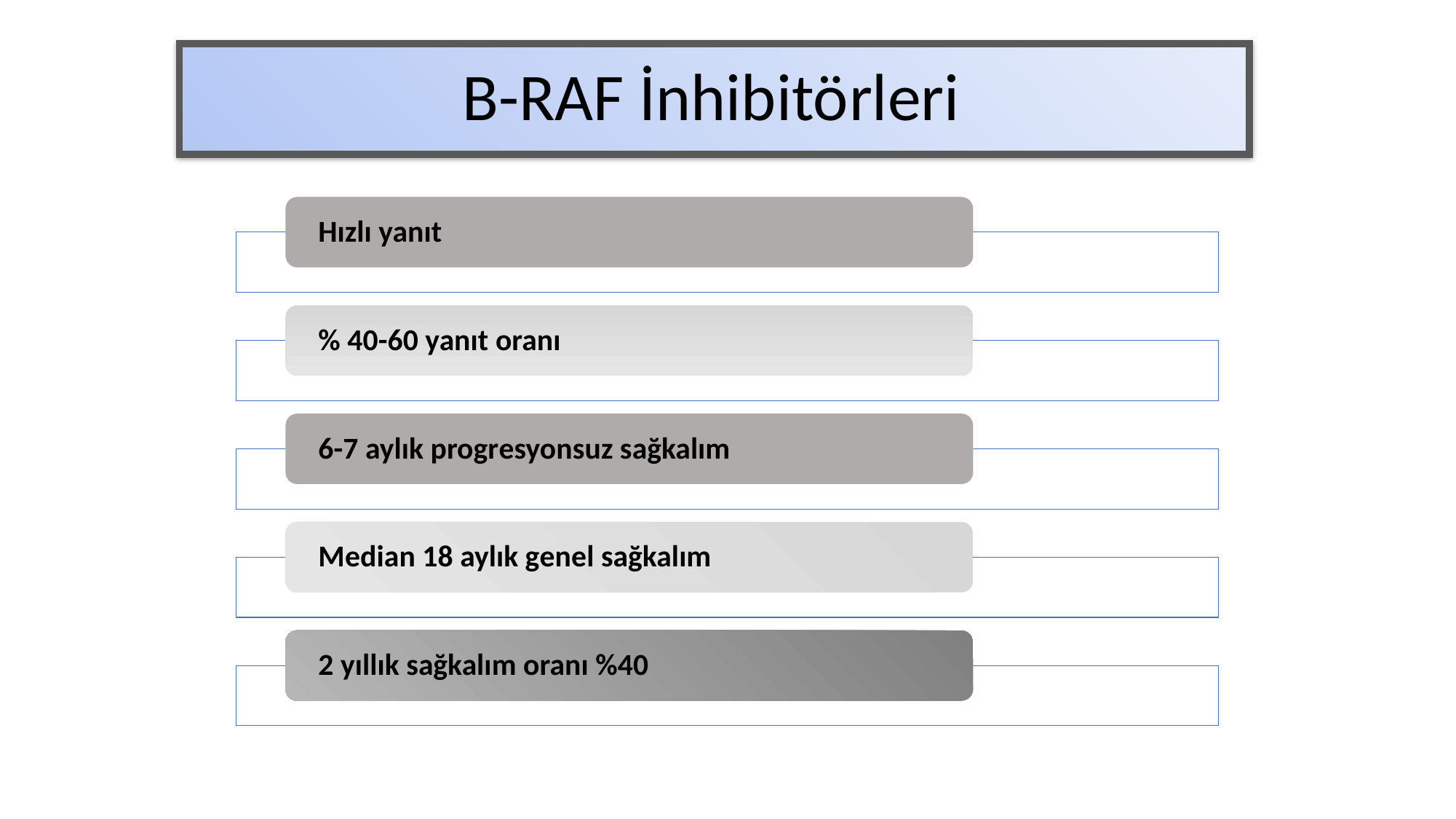

# B-RAF İnhibitörleri
Hızlı yanıt
% 40-60 yanıt oranı
6-7 aylık progresyonsuz sağkalım
Median 18 aylık genel sağkalım
2 yıllık sağkalım oranı %40